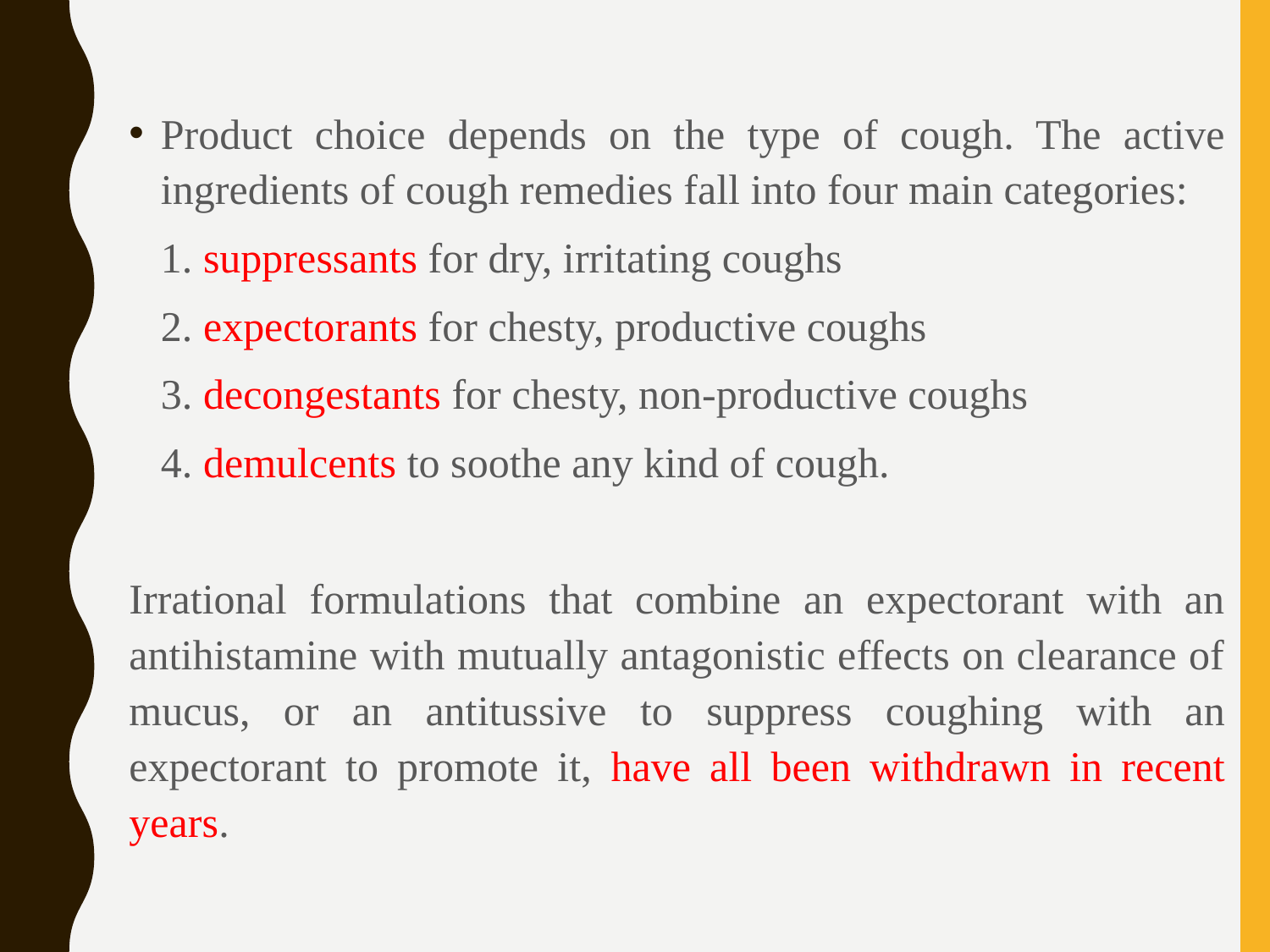

#
Product choice depends on the type of cough. The active ingredients of cough remedies fall into four main categories:
   1. suppressants for dry, irritating coughs
   2. expectorants for chesty, productive coughs
   3. decongestants for chesty, non-productive coughs
   4. demulcents to soothe any kind of cough.

Irrational formulations that combine an expectorant with an antihistamine with mutually antagonistic effects on clearance of mucus, or an antitussive to suppress coughing with an expectorant to promote it, have all been withdrawn in recent years.